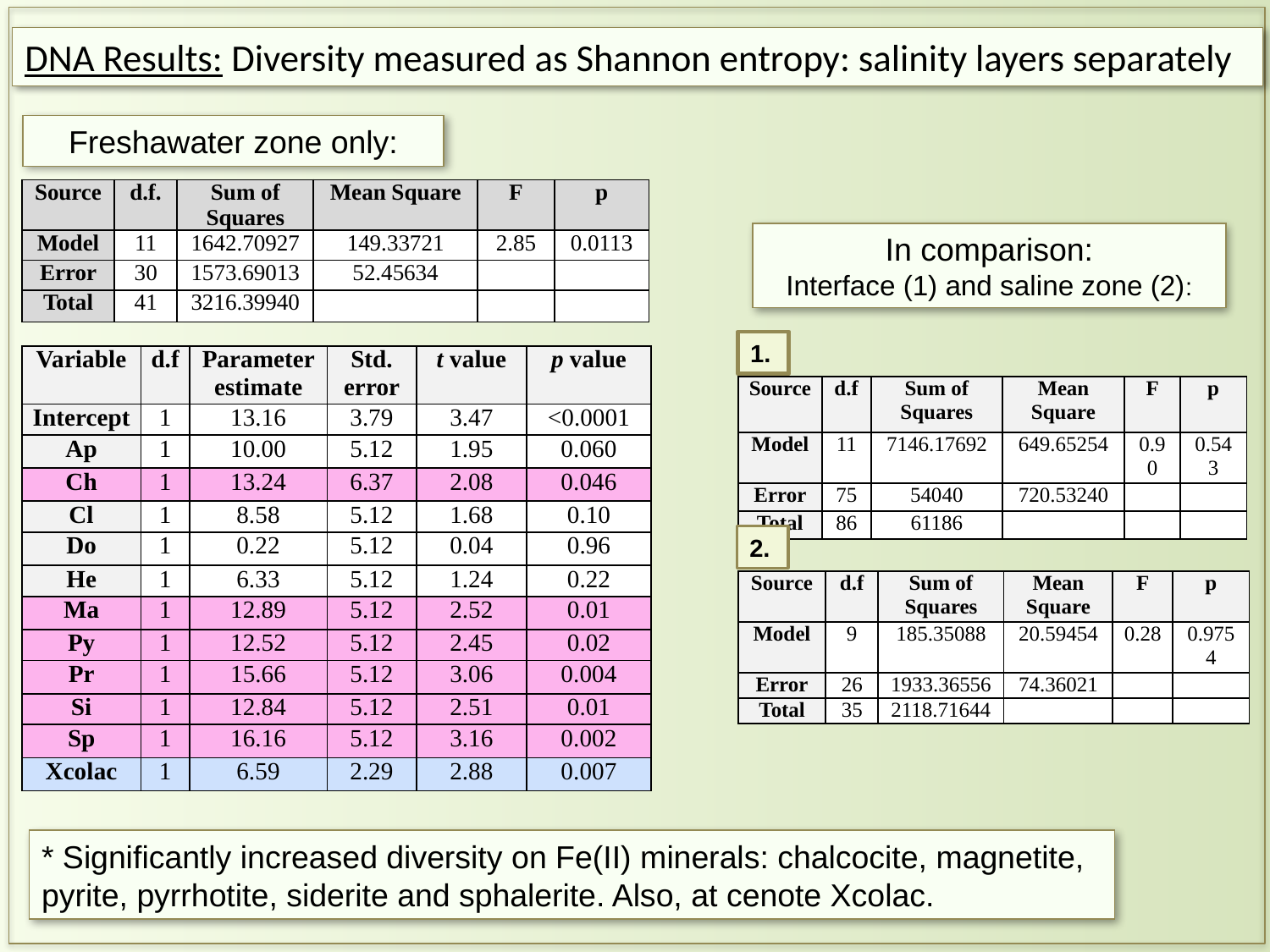

DNA Results: Diversity measured as Shannon entropy: salinity layers separately
Freshawater zone only:
| Source | d.f. | Sum of Squares | Mean Square | F | p |
| --- | --- | --- | --- | --- | --- |
| Model | 11 | 1642.70927 | 149.33721 | 2.85 | 0.0113 |
| Error | 30 | 1573.69013 | 52.45634 |  |  |
| Total | 41 | 3216.39940 |  |  |  |
In comparison:
Interface (1) and saline zone (2):
1.
| Variable | d.f | Parameter estimate | Std. error | t value | p value |
| --- | --- | --- | --- | --- | --- |
| Intercept | 1 | 13.16 | 3.79 | 3.47 | <0.0001 |
| Ap | 1 | 10.00 | 5.12 | 1.95 | 0.060 |
| Ch | 1 | 13.24 | 6.37 | 2.08 | 0.046 |
| Cl | 1 | 8.58 | 5.12 | 1.68 | 0.10 |
| Do | 1 | 0.22 | 5.12 | 0.04 | 0.96 |
| He | 1 | 6.33 | 5.12 | 1.24 | 0.22 |
| Ma | 1 | 12.89 | 5.12 | 2.52 | 0.01 |
| Py | 1 | 12.52 | 5.12 | 2.45 | 0.02 |
| Pr | 1 | 15.66 | 5.12 | 3.06 | 0.004 |
| Si | 1 | 12.84 | 5.12 | 2.51 | 0.01 |
| Sp | 1 | 16.16 | 5.12 | 3.16 | 0.002 |
| Xcolac | 1 | 6.59 | 2.29 | 2.88 | 0.007 |
| Source | d.f | Sum of Squares | Mean Square | F | p |
| --- | --- | --- | --- | --- | --- |
| Model | 11 | 7146.17692 | 649.65254 | 0.90 | 0.543 |
| Error | 75 | 54040 | 720.53240 |  |  |
| Total | 86 | 61186 |  |  |  |
2.
| Source | d.f | Sum of Squares | Mean Square | F | p |
| --- | --- | --- | --- | --- | --- |
| Model | 9 | 185.35088 | 20.59454 | 0.28 | 0.9754 |
| Error | 26 | 1933.36556 | 74.36021 |  |  |
| Total | 35 | 2118.71644 |  |  |  |
* Significantly increased diversity on Fe(II) minerals: chalcocite, magnetite, pyrite, pyrrhotite, siderite and sphalerite. Also, at cenote Xcolac.